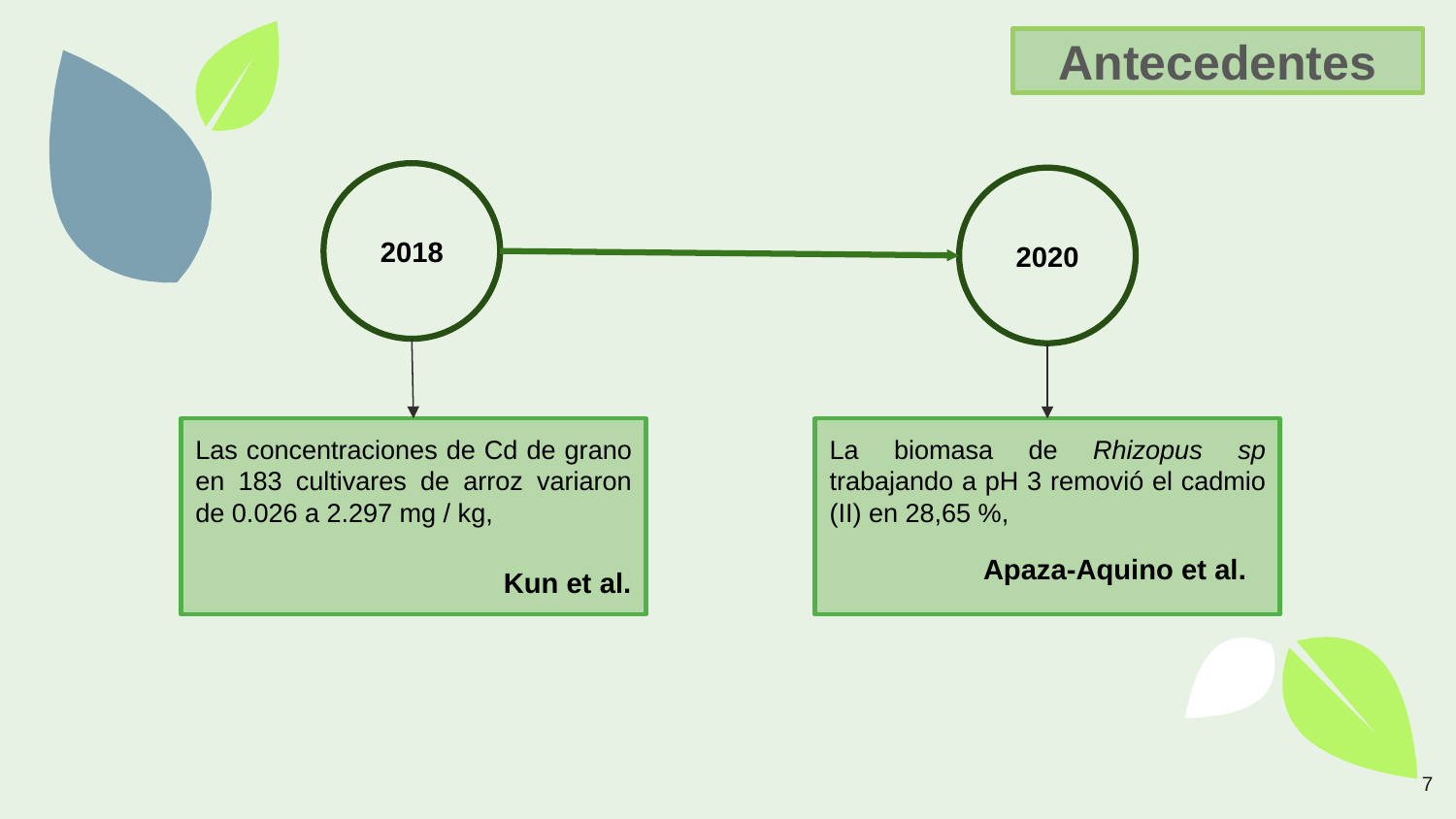

Antecedentes
2018
2020
Las concentraciones de Cd de grano en 183 cultivares de arroz variaron de 0.026 a 2.297 mg / kg,
La biomasa de Rhizopus sp trabajando a pH 3 removió el cadmio (II) en 28,65 %,

Apaza-Aquino et al.
Kun et al.
7